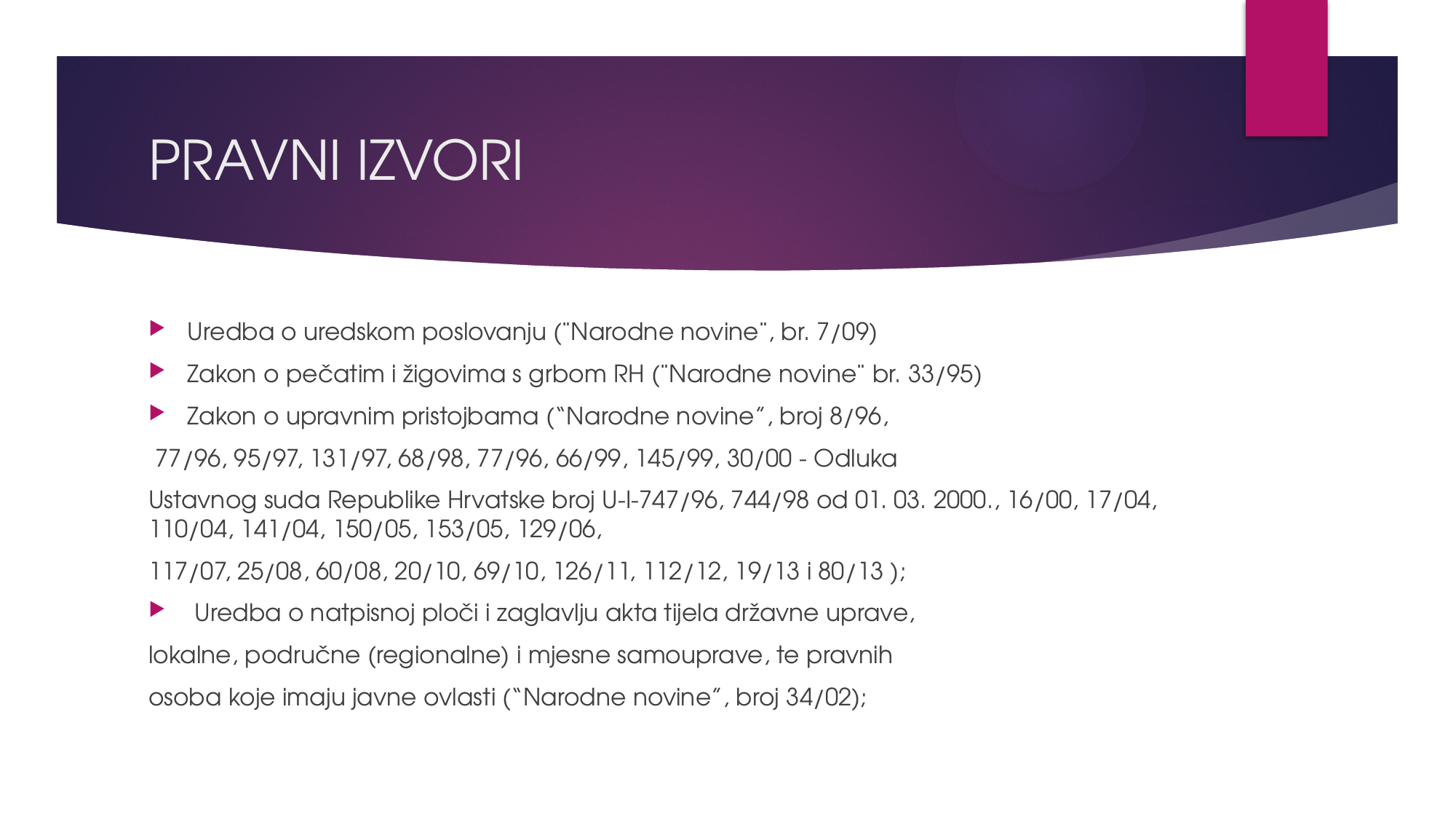

# PRAVNI IZVORI
Uredba o uredskom poslovanju (¨Narodne novine¨, br. 7/09)
Zakon o pečatim i žigovima s grbom RH (¨Narodne novine¨ br. 33/95)
Zakon o upravnim pristojbama (“Narodne novine”, broj 8/96,
 77/96, 95/97, 131/97, 68/98, 77/96, 66/99, 145/99, 30/00 - Odluka
Ustavnog suda Republike Hrvatske broj U-I-747/96, 744/98 od 01. 03. 2000., 16/00, 17/04, 110/04, 141/04, 150/05, 153/05, 129/06,
117/07, 25/08, 60/08, 20/10, 69/10, 126/11, 112/12, 19/13 i 80/13 );
 Uredba o natpisnoj ploči i zaglavlju akta tijela državne uprave,
lokalne, područne (regionalne) i mjesne samouprave, te pravnih
osoba koje imaju javne ovlasti (“Narodne novine”, broj 34/02);